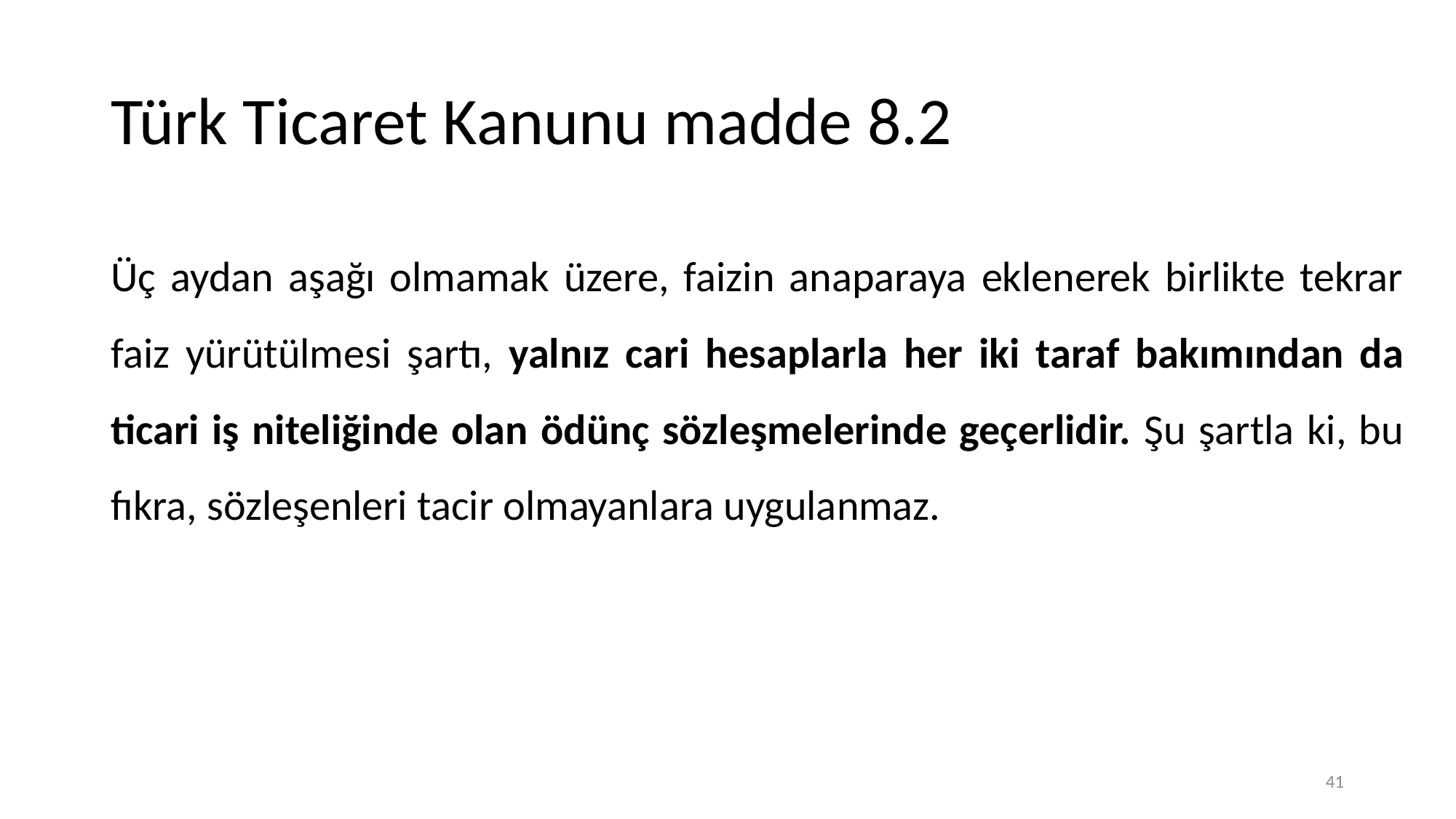

# Türk Ticaret Kanunu madde 8.2
Üç aydan aşağı olmamak üzere, faizin anaparaya eklenerek birlikte tekrar faiz yürütülmesi şartı, yalnız cari hesaplarla her iki taraf bakımından da ticari iş niteliğinde olan ödünç sözleşmelerinde geçerlidir. Şu şartla ki, bu fıkra, sözleşenleri tacir olmayanlara uygulanmaz.
41